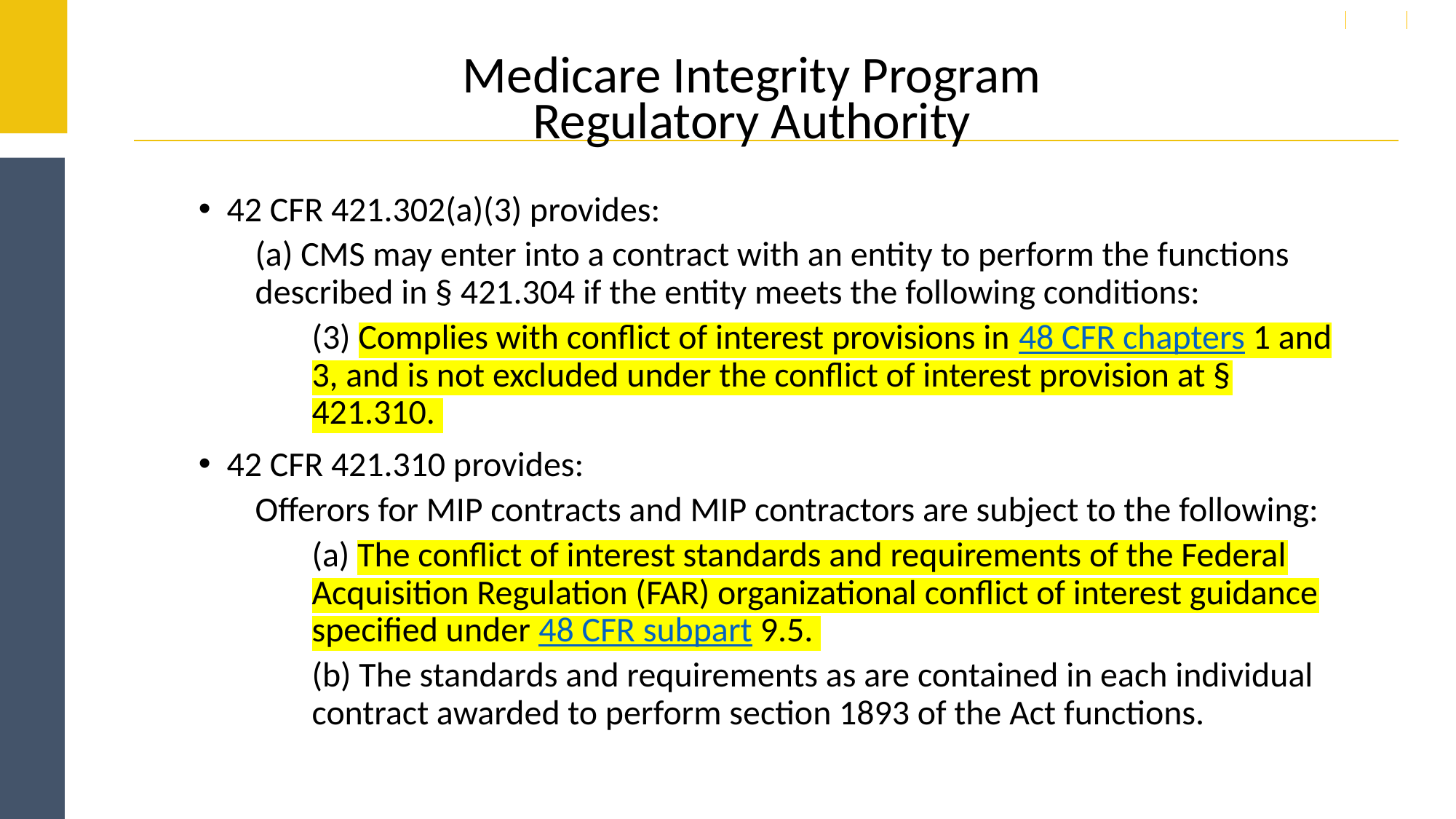

# Medicare Integrity Program Regulatory Authority
42 CFR 421.302(a)(3) provides:
(a) CMS may enter into a contract with an entity to perform the functions described in § 421.304 if the entity meets the following conditions:
(3) Complies with conflict of interest provisions in 48 CFR chapters 1 and 3, and is not excluded under the conflict of interest provision at § 421.310.
42 CFR 421.310 provides:
Offerors for MIP contracts and MIP contractors are subject to the following:
(a) The conflict of interest standards and requirements of the Federal Acquisition Regulation (FAR) organizational conflict of interest guidance specified under 48 CFR subpart 9.5.
(b) The standards and requirements as are contained in each individual contract awarded to perform section 1893 of the Act functions.